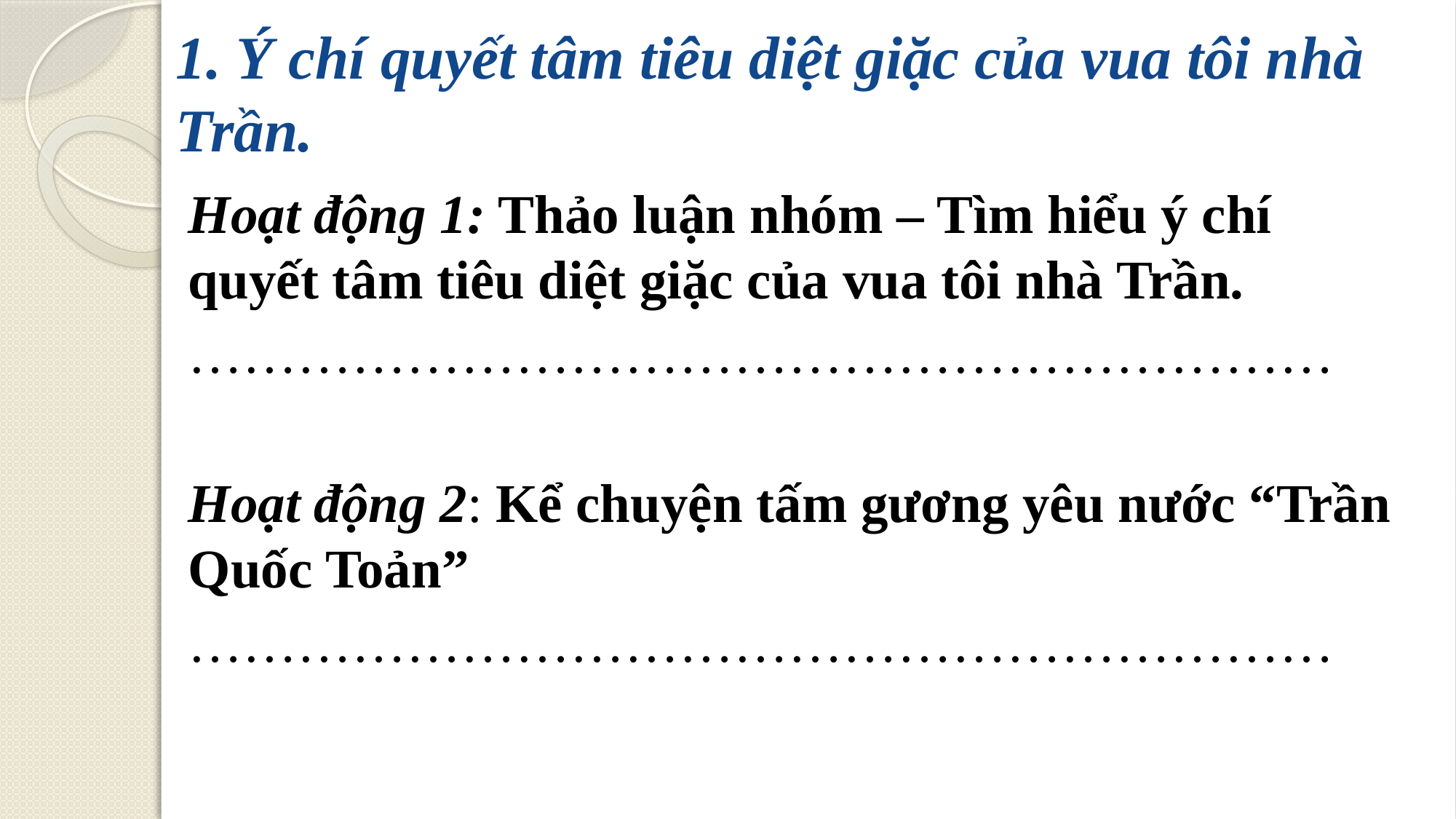

# 1. Ý chí quyết tâm tiêu diệt giặc của vua tôi nhà Trần.
Hoạt động 1: Thảo luận nhóm – Tìm hiểu ý chí quyết tâm tiêu diệt giặc của vua tôi nhà Trần.
………………………………………………………

Hoạt động 2: Kể chuyện tấm gương yêu nước “Trần Quốc Toản”
………………………………………………………